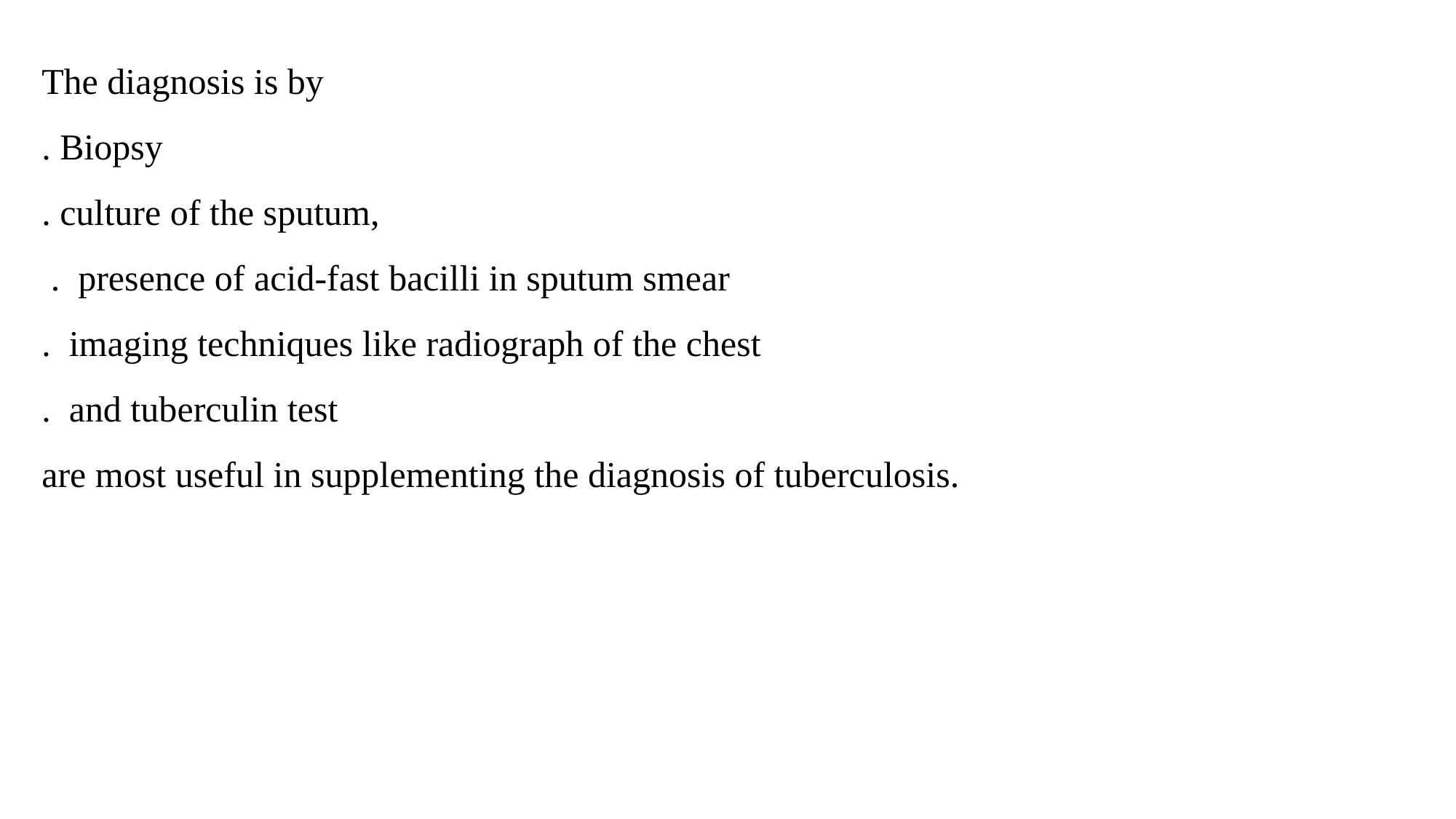

The diagnosis is by
. Biopsy
. culture of the sputum,
 .  presence of acid-fast bacilli in sputum smear
.  imaging techniques like radiograph of the chest
.  and tuberculin test
are most useful in supplementing the diagnosis of tuberculosis.